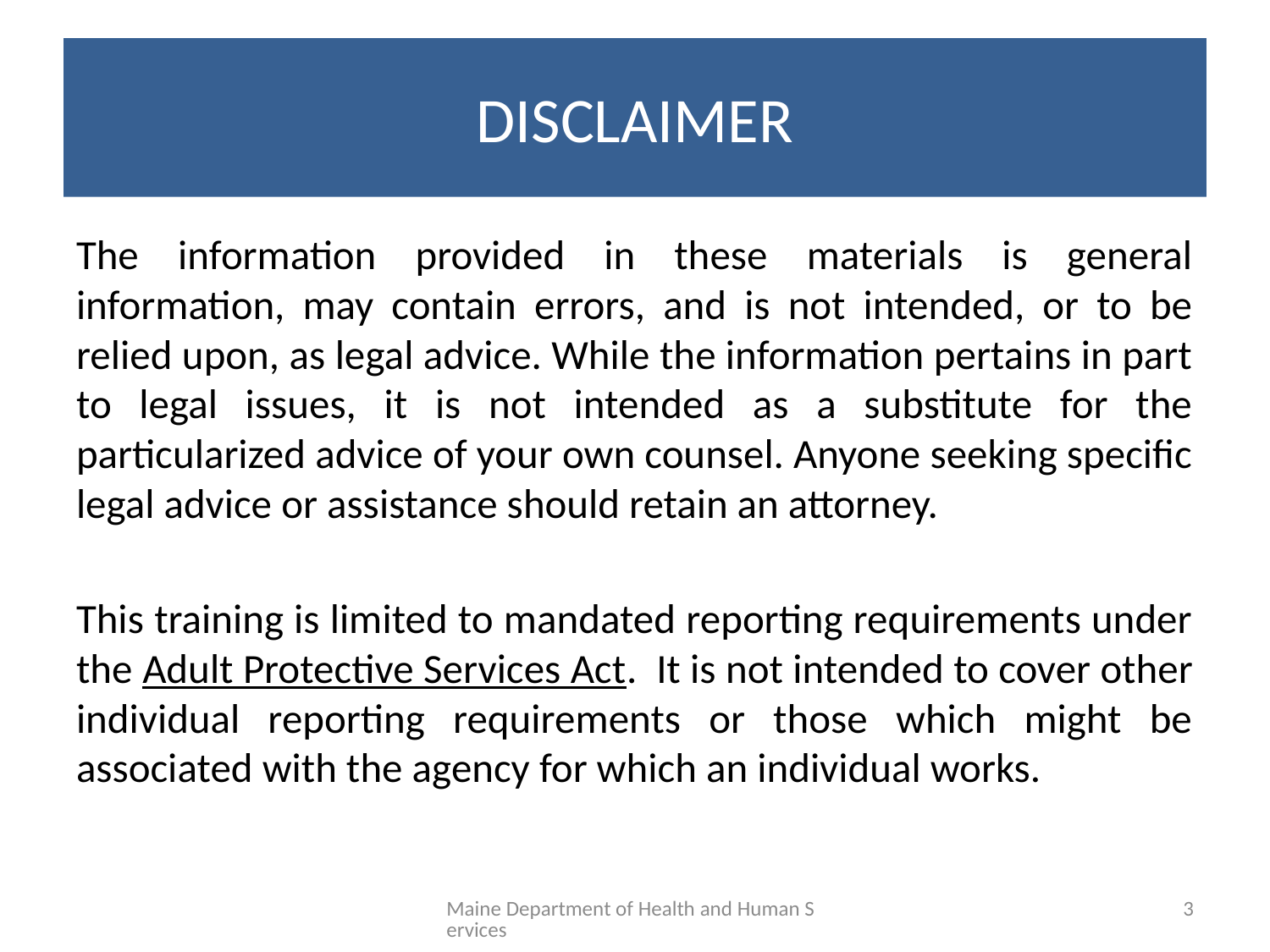

# DISCLAIMER
The information provided in these materials is general information, may contain errors, and is not intended, or to be relied upon, as legal advice. While the information pertains in part to legal issues, it is not intended as a substitute for the particularized advice of your own counsel. Anyone seeking specific legal advice or assistance should retain an attorney.

This training is limited to mandated reporting requirements under the Adult Protective Services Act.  It is not intended to cover other individual reporting requirements or those which might be associated with the agency for which an individual works.

Maine Department of Health and Human Services
3